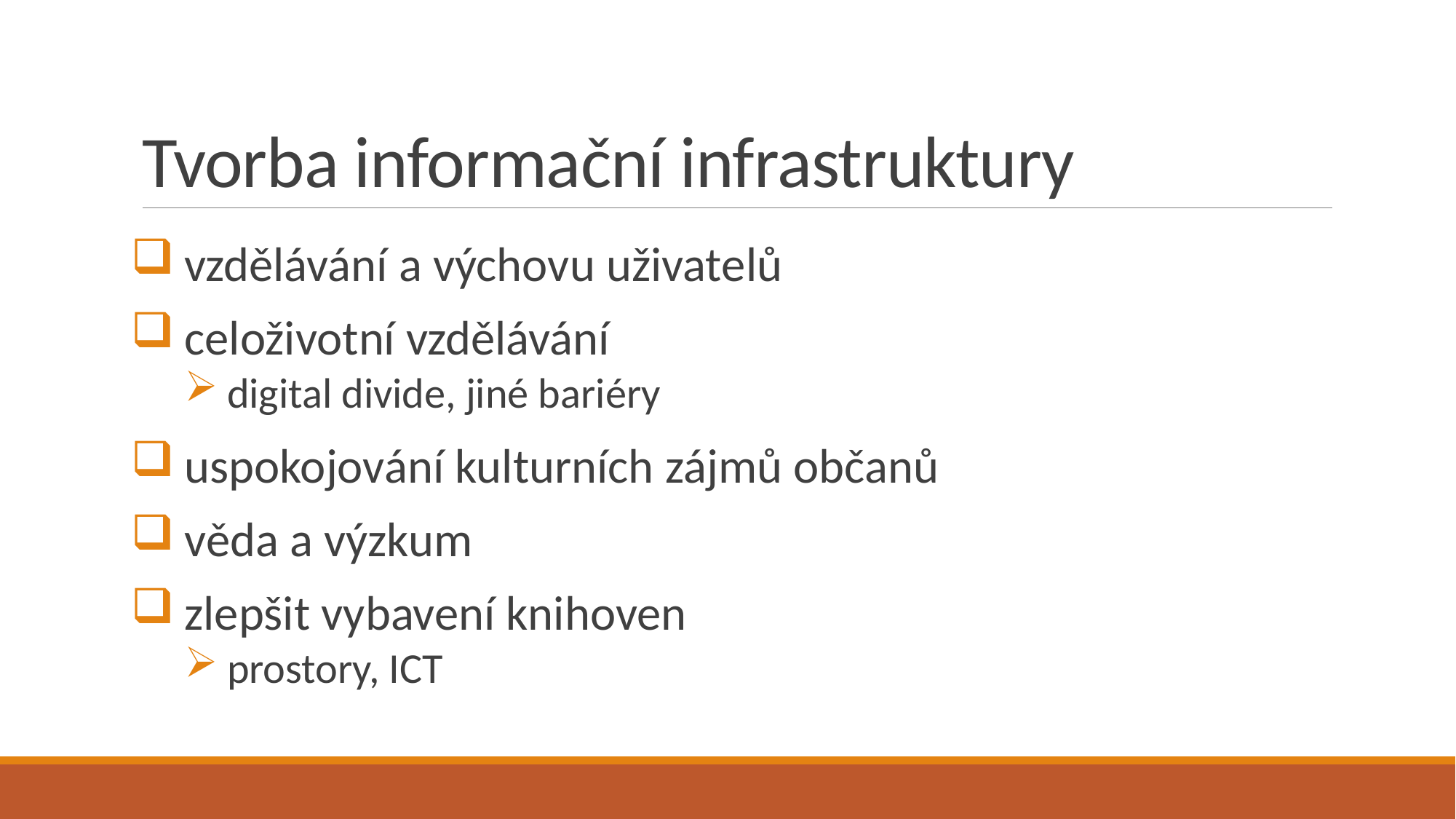

# Tvorba informační infrastruktury
vzdělávání a výchovu uživatelů
celoživotní vzdělávání
digital divide, jiné bariéry
uspokojování kulturních zájmů občanů
věda a výzkum
zlepšit vybavení knihoven
prostory, ICT